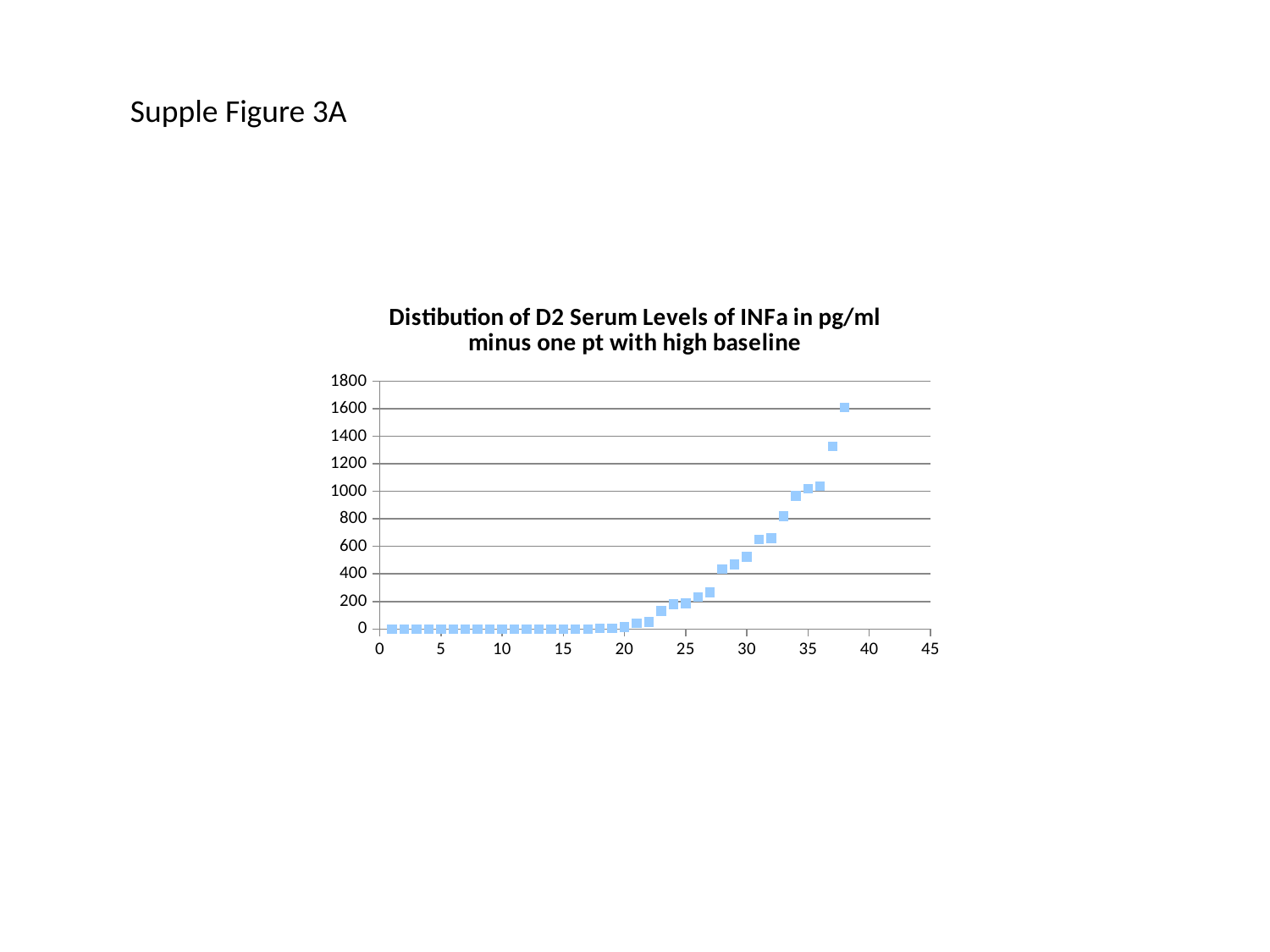

Supple Figure 3A

### Chart: Distibution of D2 Serum Levels of INFa in pg/ml minus one pt with high baseline

| Category |  |
|---|---|